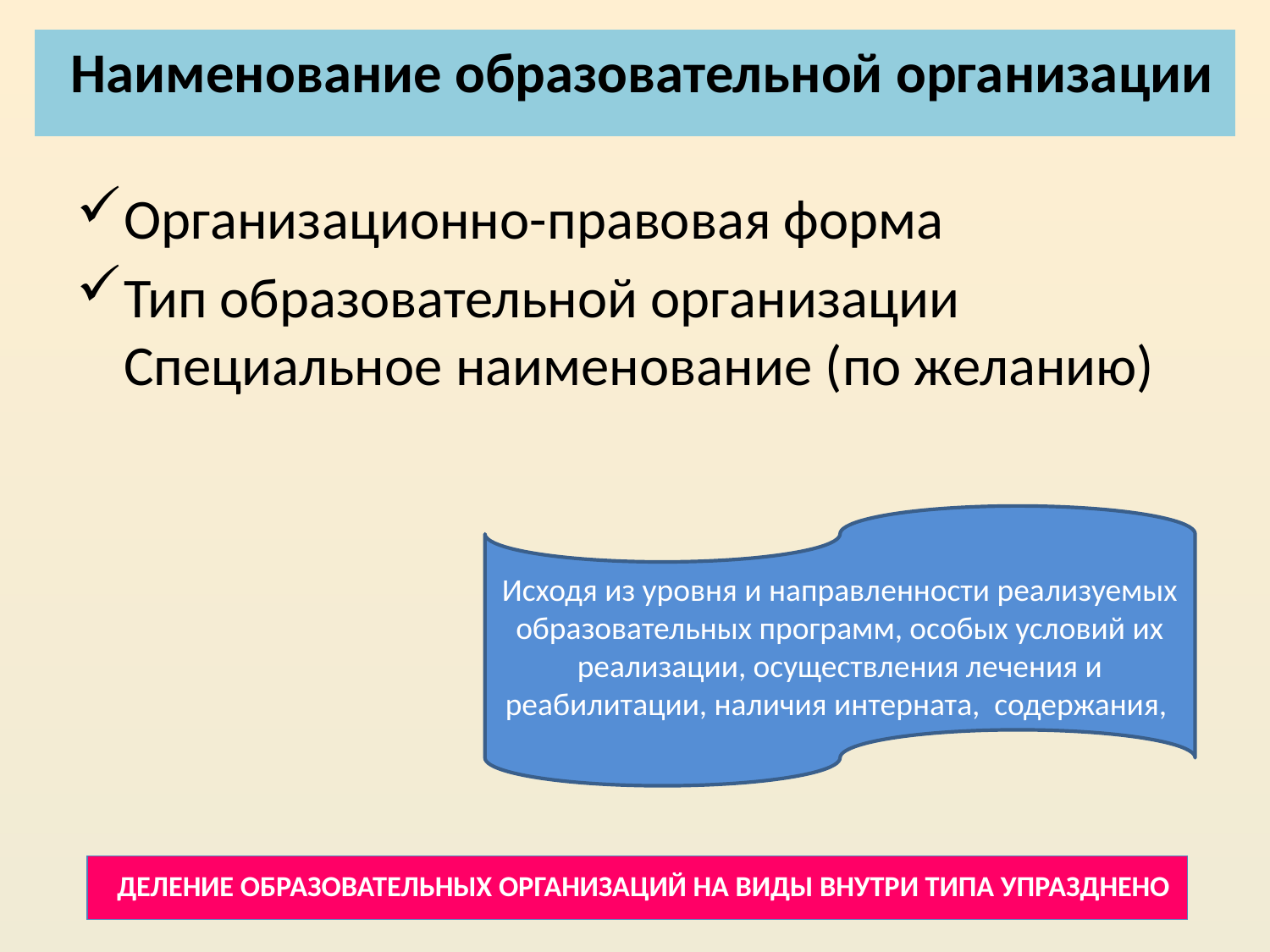

Наименование образовательной организации
Организационно-правовая форма
Тип образовательной организации Специальное наименование (по желанию)

Исходя из уровня и направленности реализуемых образовательных программ, особых условий их реализации, осуществления лечения и реабилитации, наличия интерната,  содержания,
ДЕЛЕНИЕ ОБРАЗОВАТЕЛЬНЫХ ОРГАНИЗАЦИЙ НА ВИДЫ ВНУТРИ ТИПА УПРАЗДНЕНО